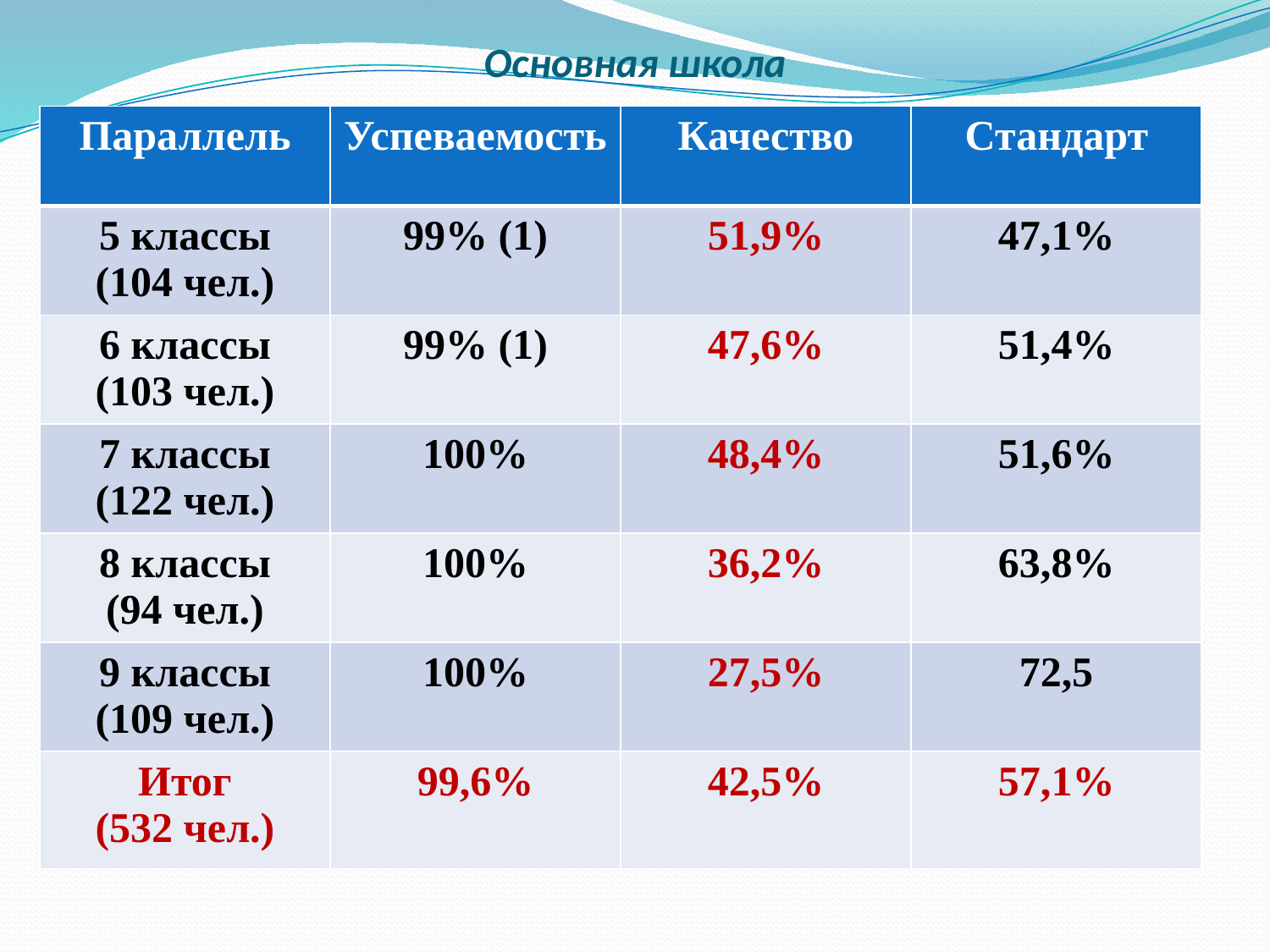

# Основная школа
| Параллель | Успеваемость | Качество | Стандарт |
| --- | --- | --- | --- |
| 5 классы (104 чел.) | 99% (1) | 51,9% | 47,1% |
| 6 классы (103 чел.) | 99% (1) | 47,6% | 51,4% |
| 7 классы (122 чел.) | 100% | 48,4% | 51,6% |
| 8 классы (94 чел.) | 100% | 36,2% | 63,8% |
| 9 классы (109 чел.) | 100% | 27,5% | 72,5 |
| Итог (532 чел.) | 99,6% | 42,5% | 57,1% |